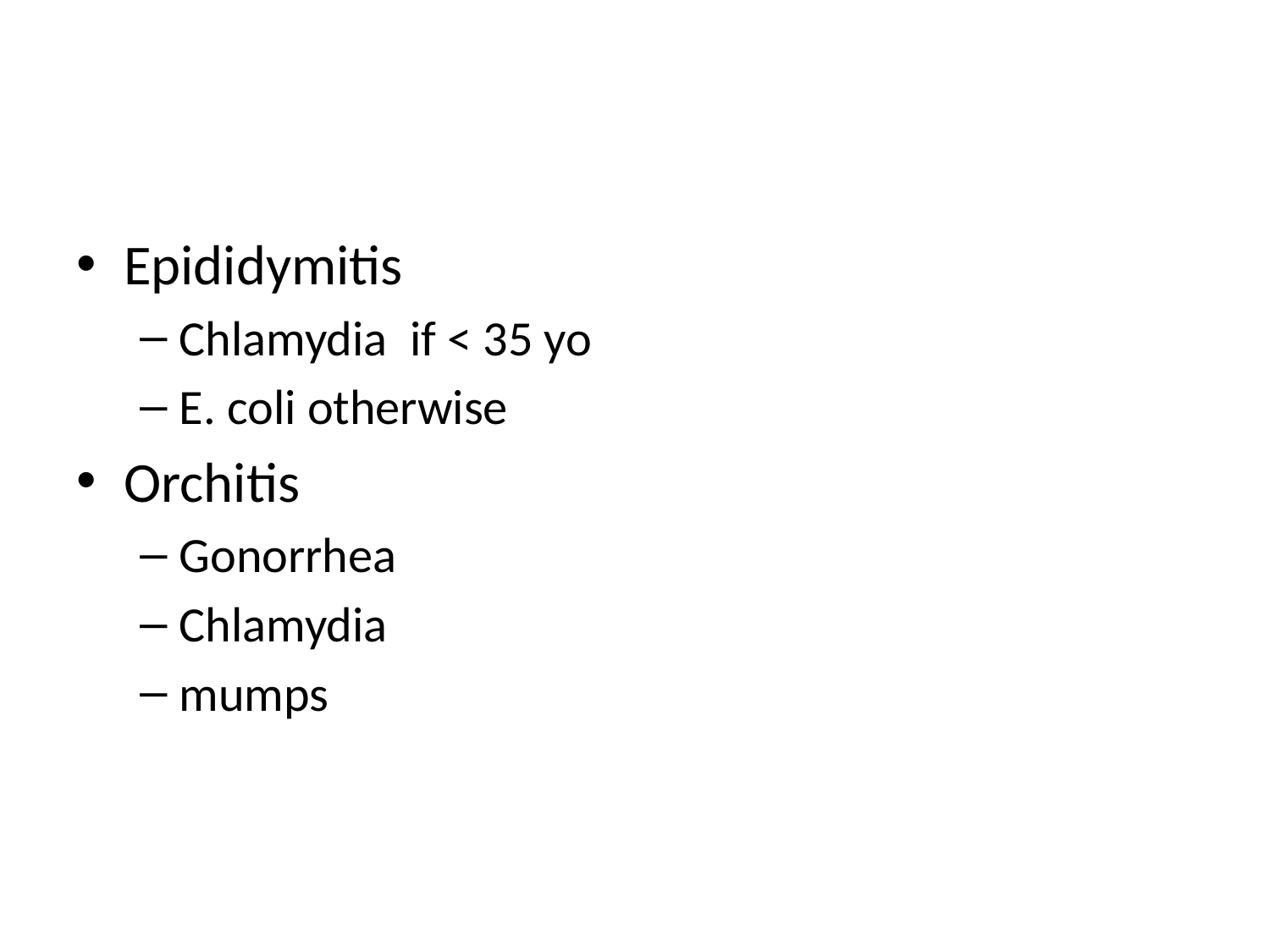

#
Epididymitis
Chlamydia  if < 35 yo
E. coli otherwise
Orchitis
Gonorrhea
Chlamydia
mumps